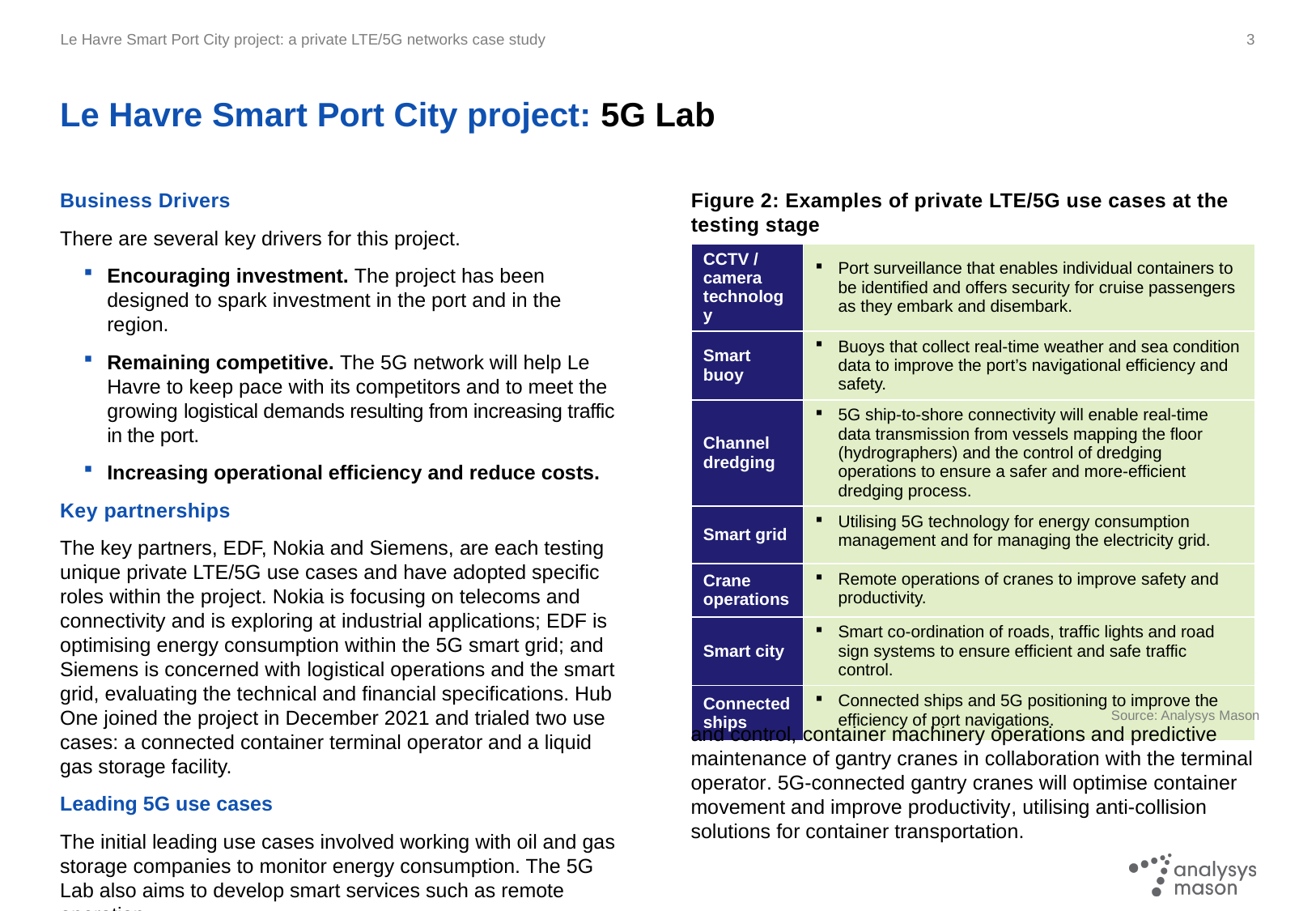

3
# Le Havre Smart Port City project: 5G Lab
Business Drivers
There are several key drivers for this project.
Encouraging investment. The project has been designed to spark investment in the port and in the region.
Remaining competitive. The 5G network will help Le Havre to keep pace with its competitors and to meet the growing logistical demands resulting from increasing traffic in the port.
Increasing operational efficiency and reduce costs.
Key partnerships
The key partners, EDF, Nokia and Siemens, are each testing unique private LTE/5G use cases and have adopted specific roles within the project. Nokia is focusing on telecoms and connectivity and is exploring at industrial applications; EDF is optimising energy consumption within the 5G smart grid; and Siemens is concerned with logistical operations and the smart grid, evaluating the technical and financial specifications. Hub One joined the project in December 2021 and trialed two use cases: a connected container terminal operator and a liquid gas storage facility.
Leading 5G use cases
The initial leading use cases involved working with oil and gas storage companies to monitor energy consumption. The 5G Lab also aims to develop smart services such as remote operation
Figure 2: Examples of private LTE/5G use cases at the testing stage
| CCTV / camera technology | Port surveillance that enables individual containers to be identified and offers security for cruise passengers as they embark and disembark. |
| --- | --- |
| Smart buoy | Buoys that collect real-time weather and sea condition data to improve the port’s navigational efficiency and safety. |
| Channel dredging | 5G ship-to-shore connectivity will enable real-time data transmission from vessels mapping the floor (hydrographers) and the control of dredging operations to ensure a safer and more-efficient dredging process. |
| Smart grid | Utilising 5G technology for energy consumption management and for managing the electricity grid. |
| Crane operations | Remote operations of cranes to improve safety and productivity. |
| Smart city | Smart co-ordination of roads, traffic lights and road sign systems to ensure efficient and safe traffic control. |
| Connected ships | Connected ships and 5G positioning to improve the efficiency of port navigations. |
Source: Analysys Mason
and control, container machinery operations and predictive maintenance of gantry cranes in collaboration with the terminal operator. 5G-connected gantry cranes will optimise container movement and improve productivity, utilising anti-collision solutions for container transportation.